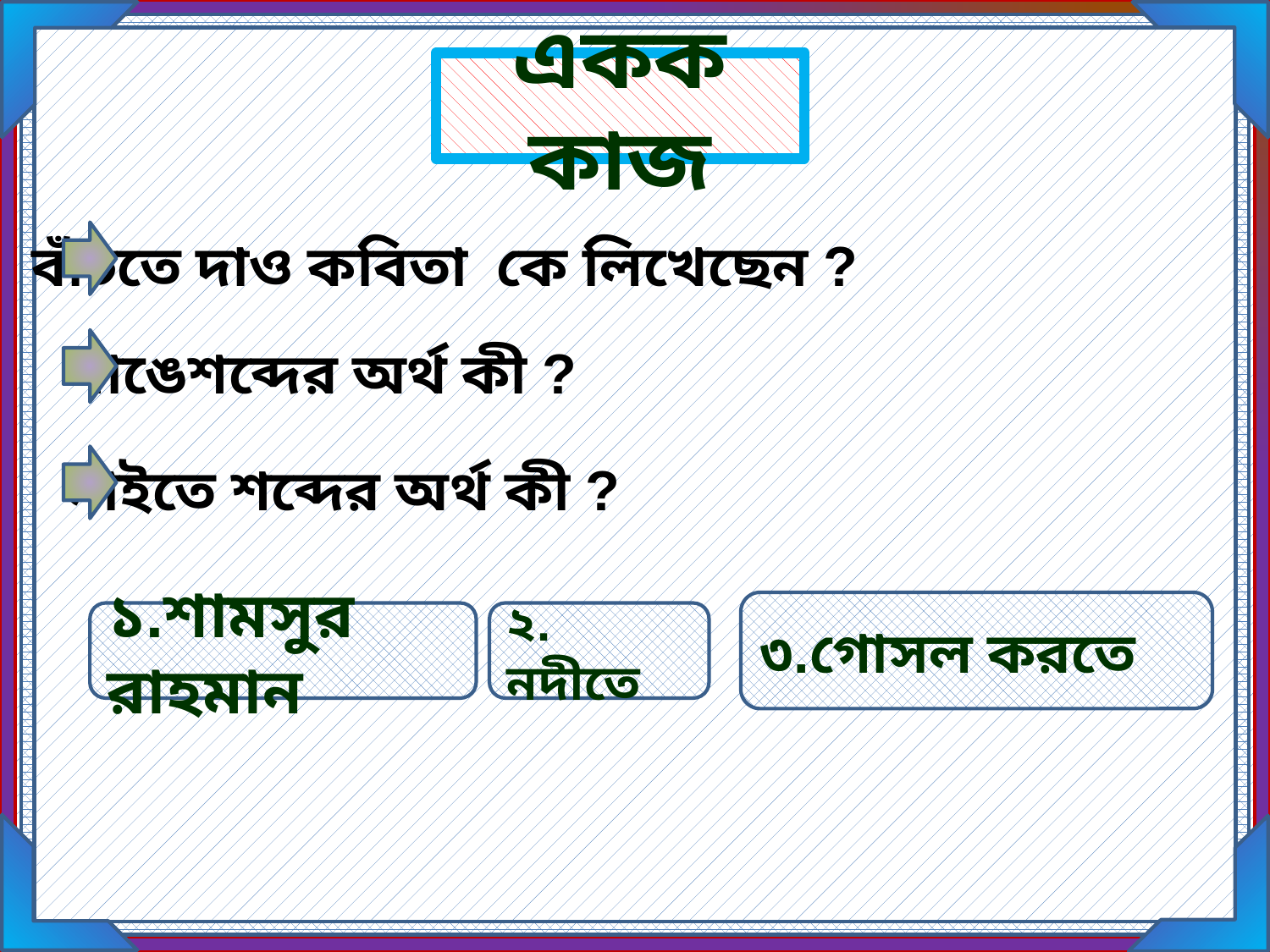

একক কাজ

বাঁচতে দাও কবিতা  কে লিখেছেন ?

গাঙেশব্দের অর্থ কী ?

নাইতে শব্দের অর্থ কী ?
৩.গোসল করতে
১.শামসুর রাহমান
২.  নদীতে